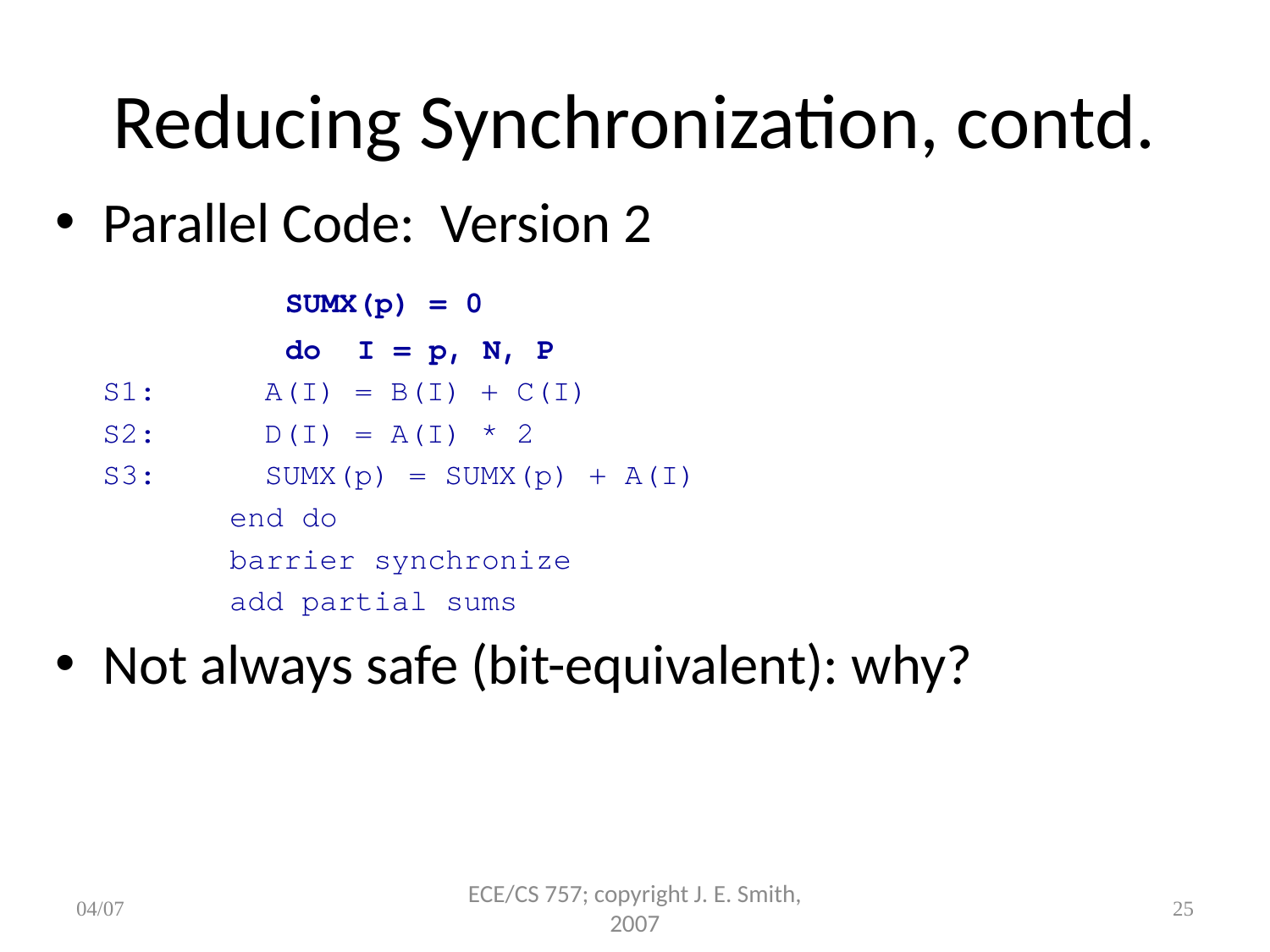

# Reducing Synchronization, contd.
Parallel Code:  Version 2
		SUMX(p) = 0
		do  I = p, N, P
	S1:      A(I) = B(I) + C(I)
	S2:      D(I) = A(I) * 2
	S3:      SUMX(p) = SUMX(p) + A(I)
		end do
		barrier synchronize
		add partial sums
Not always safe (bit-equivalent): why?
04/07
ECE/CS 757; copyright J. E. Smith, 2007
25